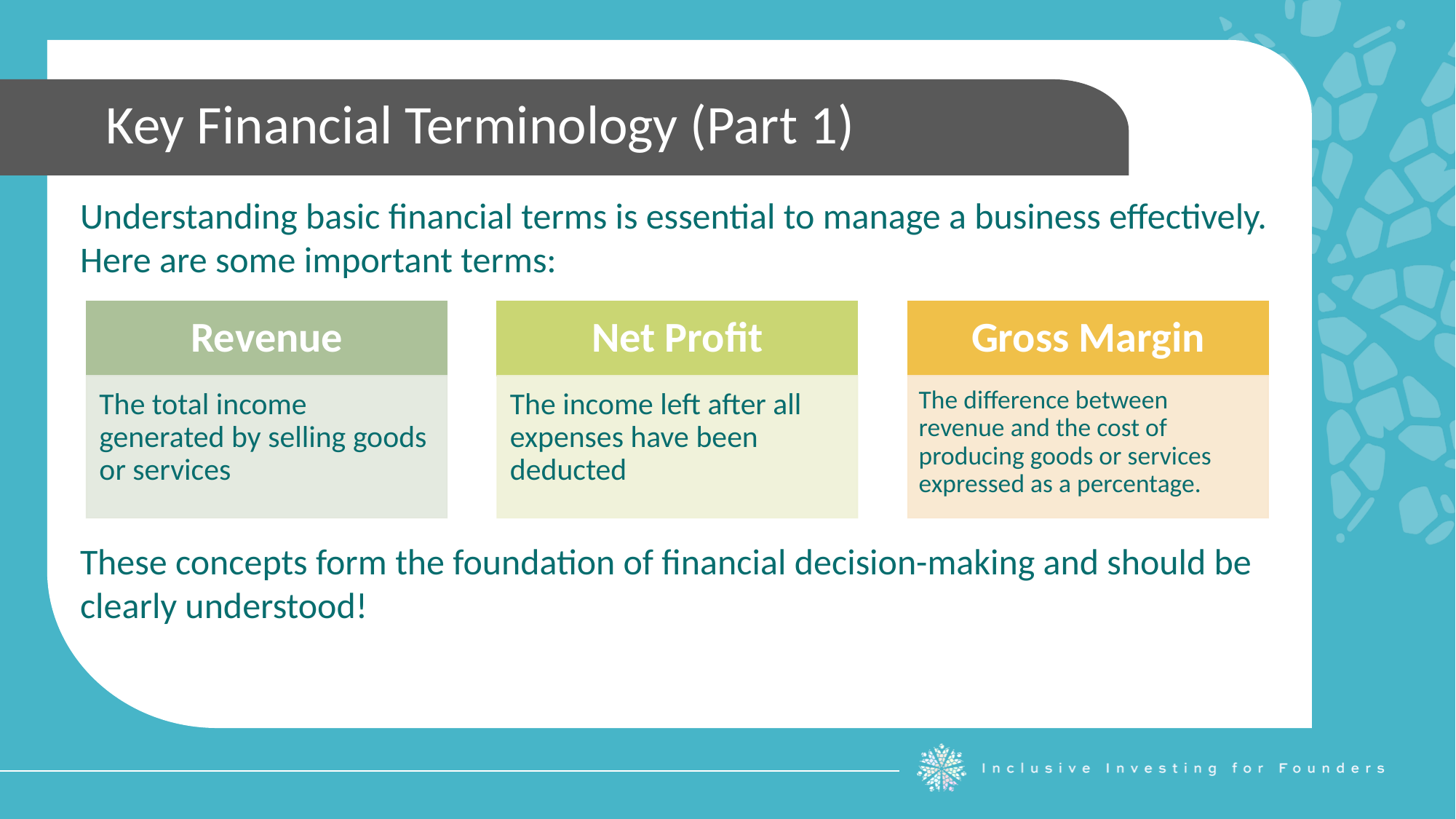

Key Financial Terminology (Part 1)
Understanding basic financial terms is essential to manage a business effectively. Here are some important terms:
Revenue
The total income generated by selling goods or services
Net Profit
The income left after all expenses have been deducted
Gross Margin
The difference between revenue and the cost of producing goods or services expressed as a percentage.
These concepts form the foundation of financial decision-making and should be clearly understood!